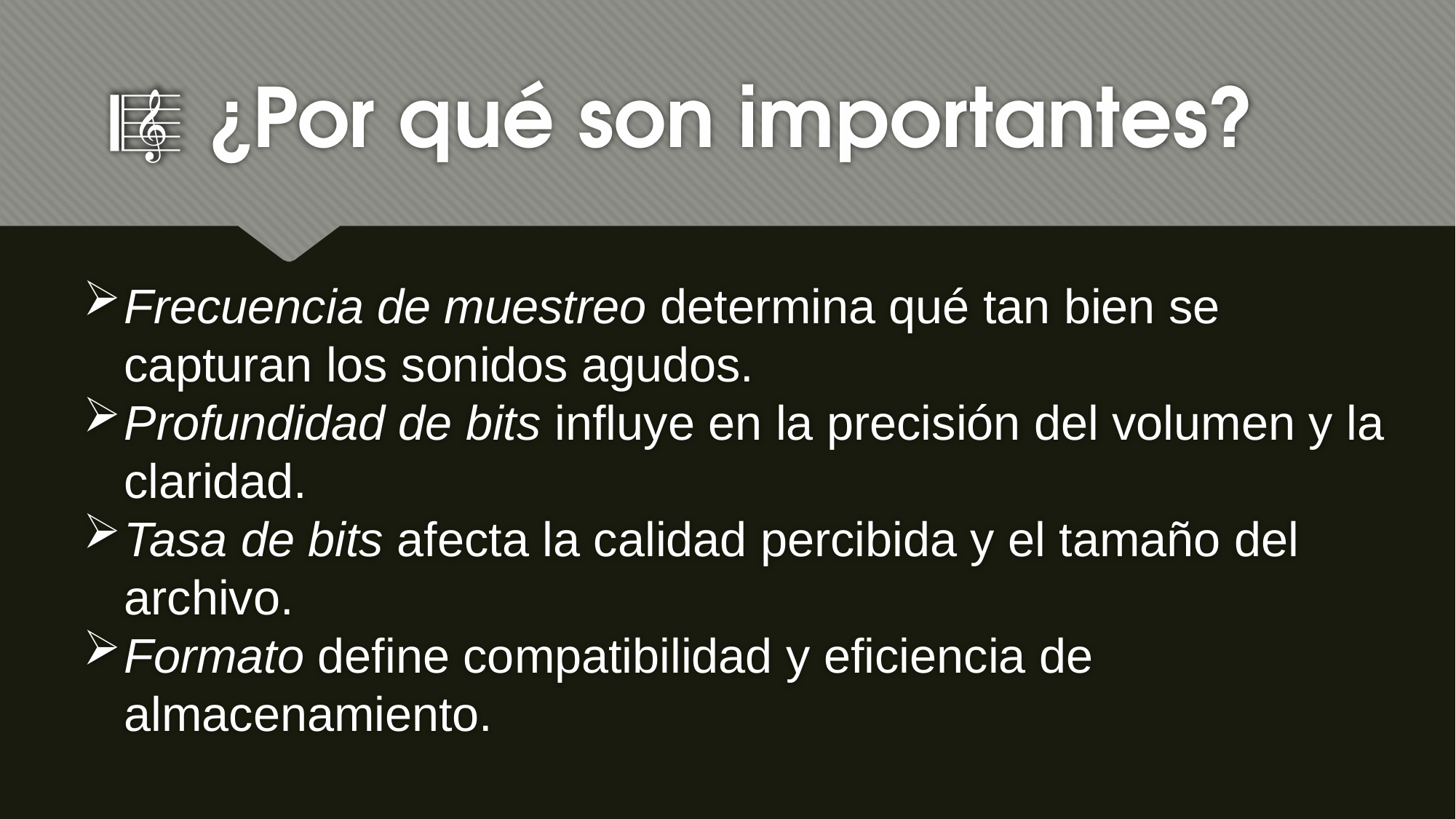

# 🎼 ¿Por qué son importantes?
Frecuencia de muestreo determina qué tan bien se capturan los sonidos agudos.
Profundidad de bits influye en la precisión del volumen y la claridad.
Tasa de bits afecta la calidad percibida y el tamaño del archivo.
Formato define compatibilidad y eficiencia de almacenamiento.